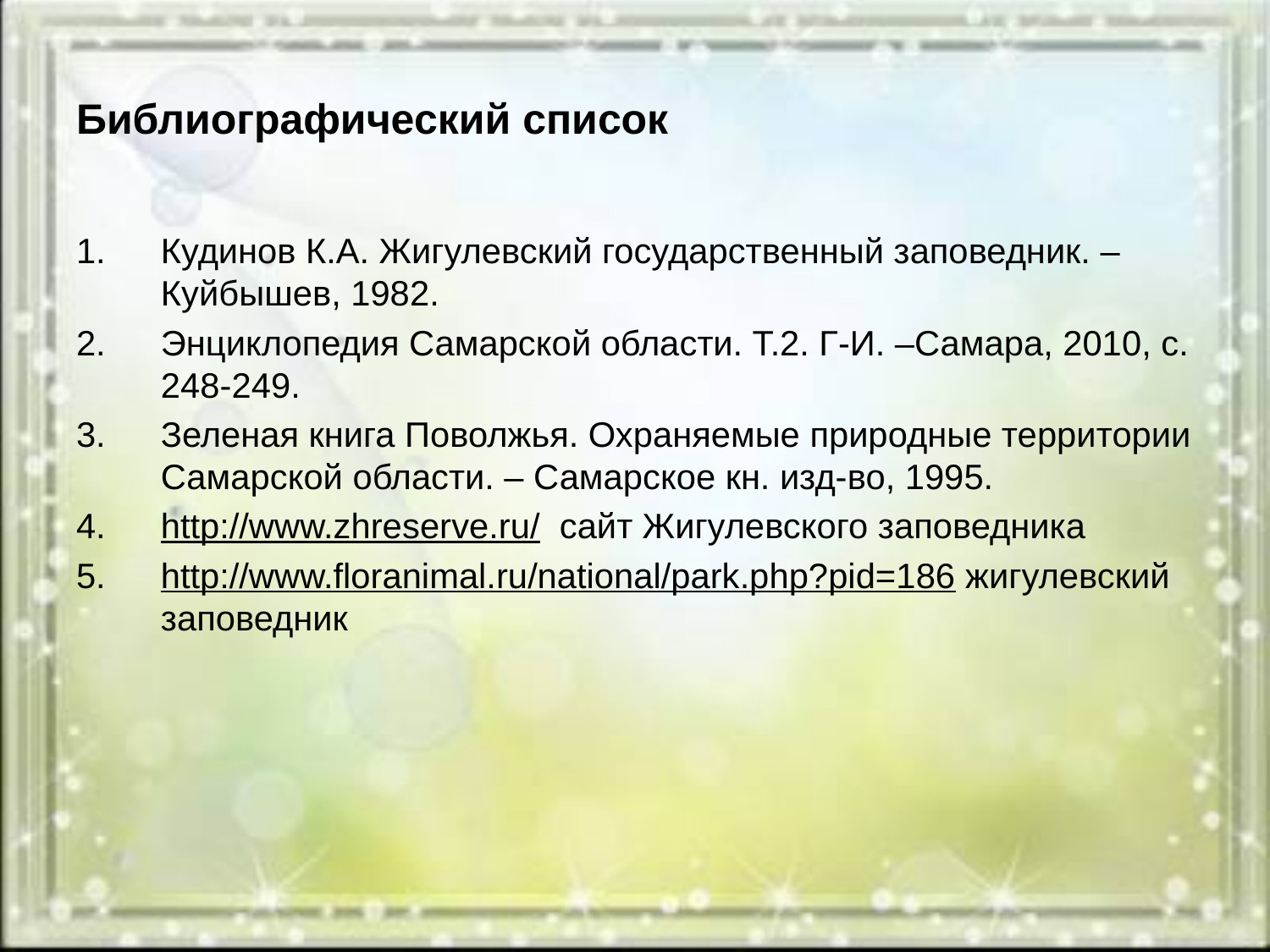

# Библиографический список
Кудинов К.А. Жигулевский государственный заповедник. – Куйбышев, 1982.
Энциклопедия Самарской области. Т.2. Г-И. –Самара, 2010, с. 248-249.
Зеленая книга Поволжья. Охраняемые природные территории Самарской области. – Самарское кн. изд-во, 1995.
http://www.zhreserve.ru/  сайт Жигулевского заповедника
http://www.floranimal.ru/national/park.php?pid=186 жигулевский заповедник